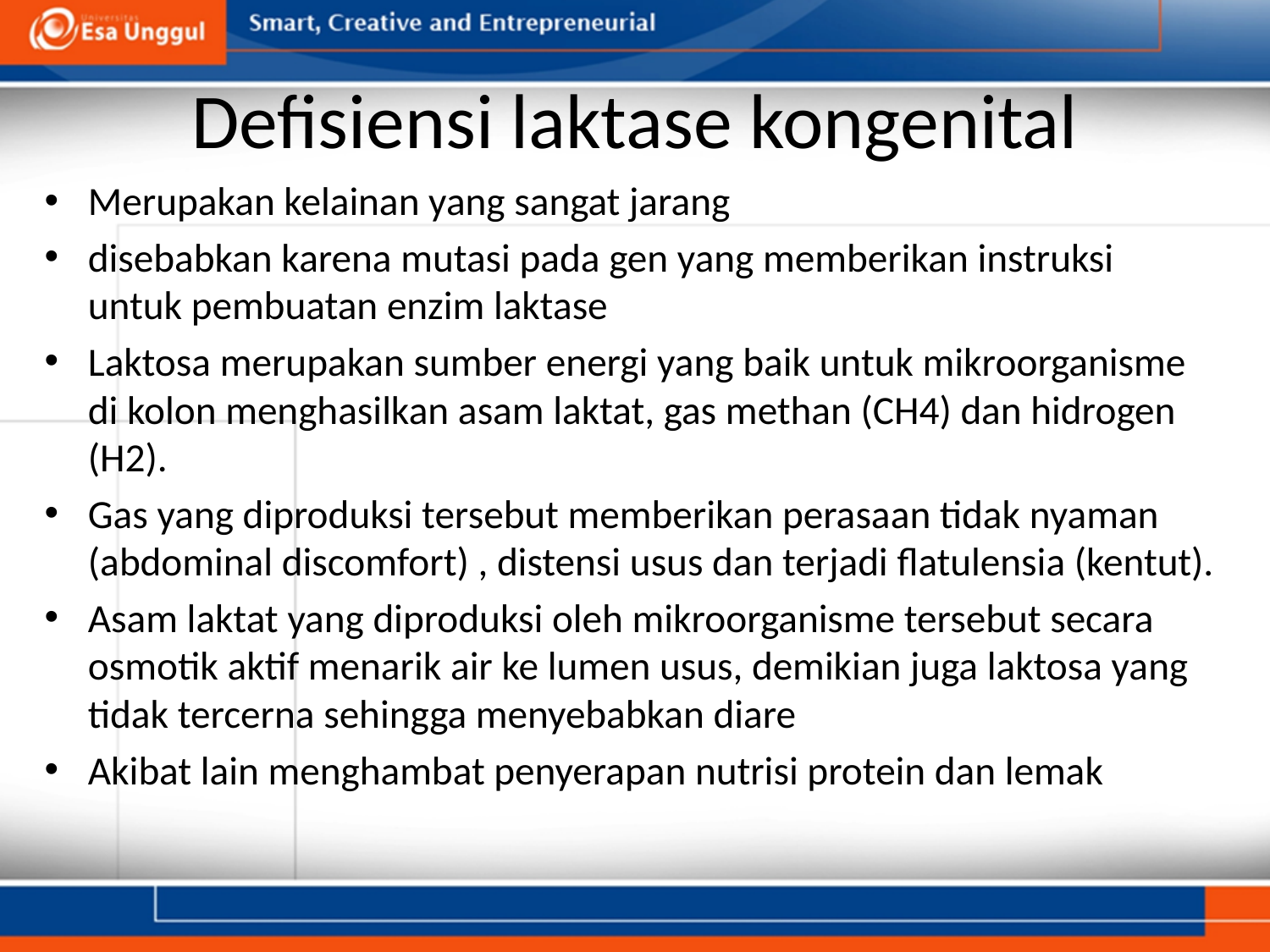

# Defisiensi laktase kongenital
Merupakan kelainan yang sangat jarang
disebabkan karena mutasi pada gen yang memberikan instruksi untuk pembuatan enzim laktase
Laktosa merupakan sumber energi yang baik untuk mikroorganisme di kolon menghasilkan asam laktat, gas methan (CH4) dan hidrogen (H2).
Gas yang diproduksi tersebut memberikan perasaan tidak nyaman (abdominal discomfort) , distensi usus dan terjadi flatulensia (kentut).
Asam laktat yang diproduksi oleh mikroorganisme tersebut secara  osmotik aktif menarik air ke lumen usus, demikian juga laktosa yang tidak tercerna sehingga menyebabkan diare
Akibat lain menghambat penyerapan nutrisi protein dan lemak